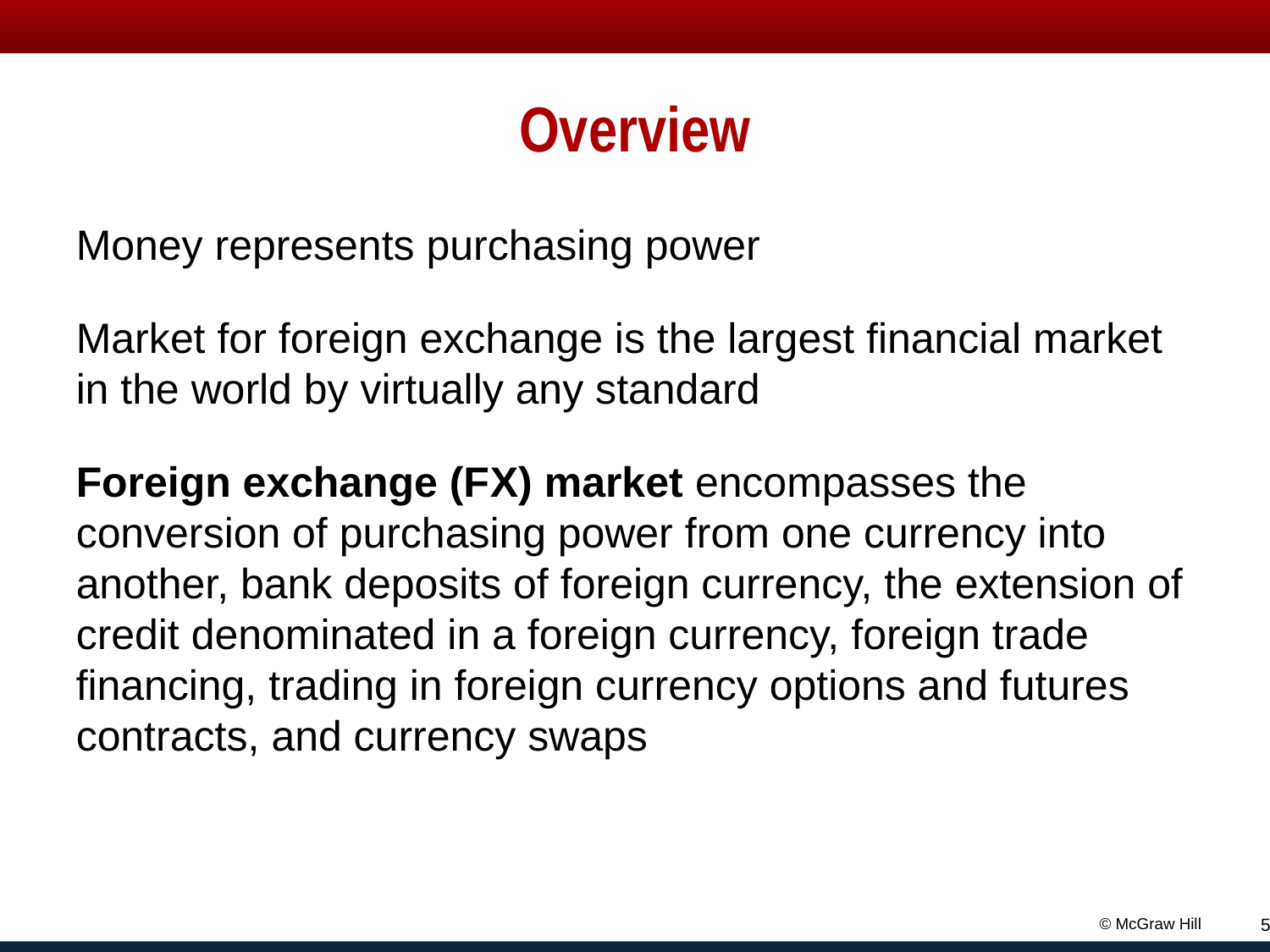

# Overview
Money represents purchasing power
Market for foreign exchange is the largest financial market in the world by virtually any standard
Foreign exchange (F X) market encompasses the conversion of purchasing power from one currency into another, bank deposits of foreign currency, the extension of credit denominated in a foreign currency, foreign trade financing, trading in foreign currency options and futures contracts, and currency swaps